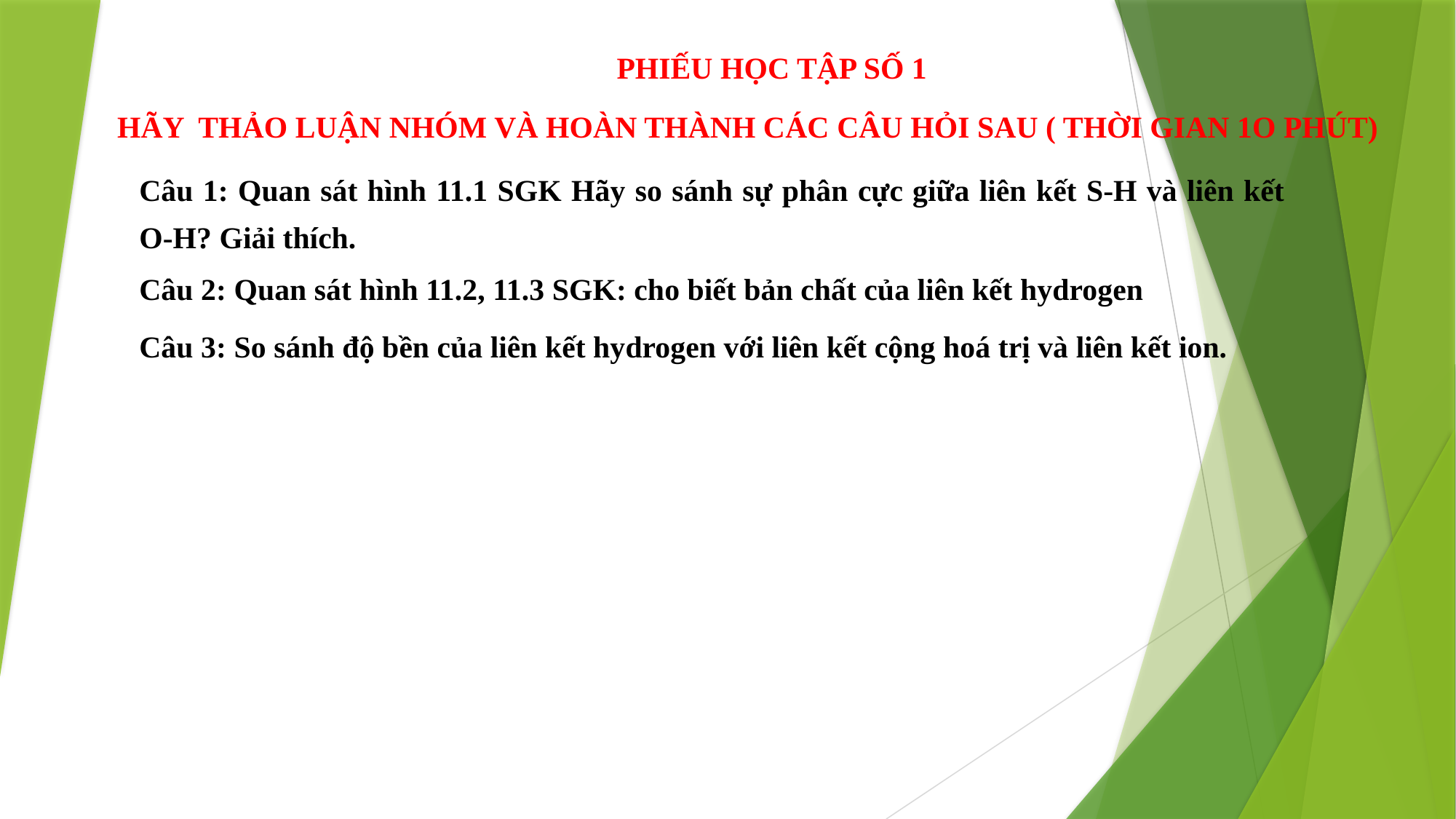

Phiếu học tập số 1
Hãy  thảo luận nhóm và hoàn thành các câu hỏi sau ( thời gian 1o phút)
Câu 1: Quan sát hình 11.1 SGK Hãy so sánh sự phân cực giữa liên kết S-H và liên kết O-H? Giải thích.
Câu 2: Quan sát hình 11.2, 11.3 SGK: cho biết bản chất của liên kết hydrogen
Câu 3: So sánh độ bền của liên kết hydrogen với liên kết cộng hoá trị và liên kết ion.